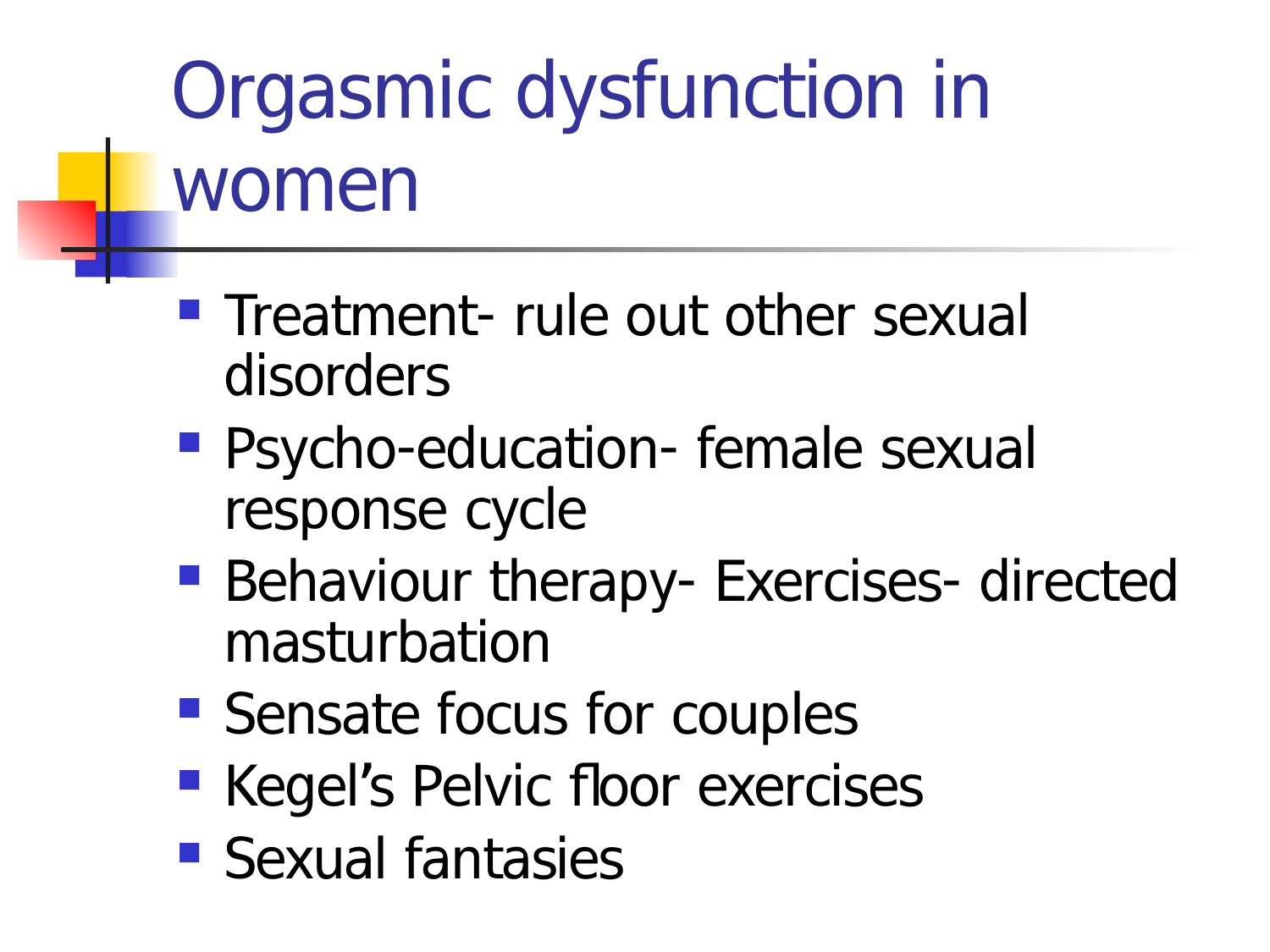

# Orgasmic dysfunction in women
Treatment- rule out other sexual disorders
Psycho-education- female sexual response cycle
Behaviour therapy- Exercises- directed masturbation
Sensate focus for couples
Kegel’s Pelvic floor exercises
Sexual fantasies